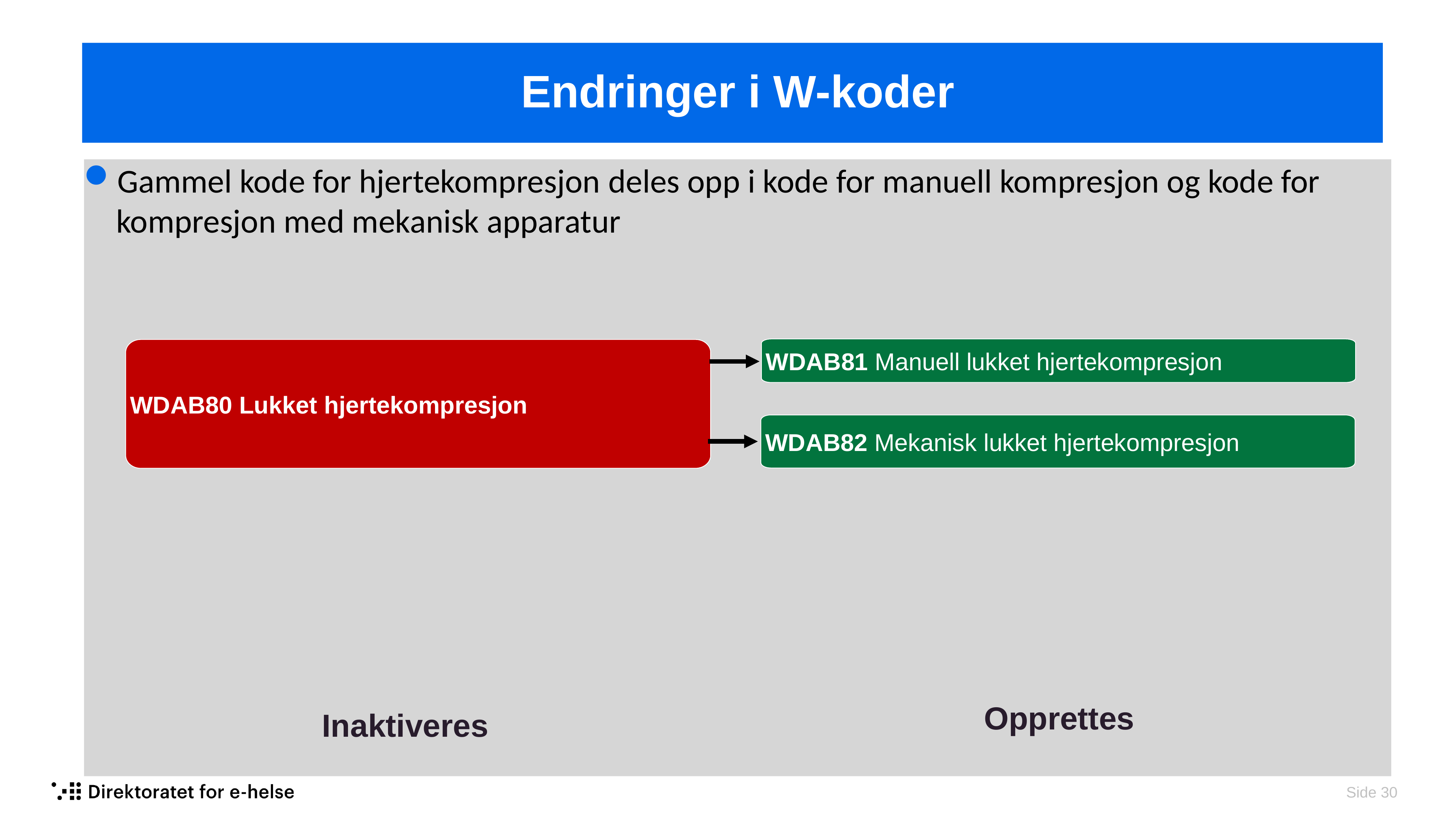

Endringer i W-koder
#
Gammel kode for hjertekompresjon deles opp i kode for manuell kompresjon og kode for kompresjon med mekanisk apparatur

Under arbeid
WDAB81 Manuell lukket hjertekompresjon
WDAB80 Lukket hjertekompresjon
WDAB82 Mekanisk lukket hjertekompresjon

Opprettes
Inaktiveres
 Side 30